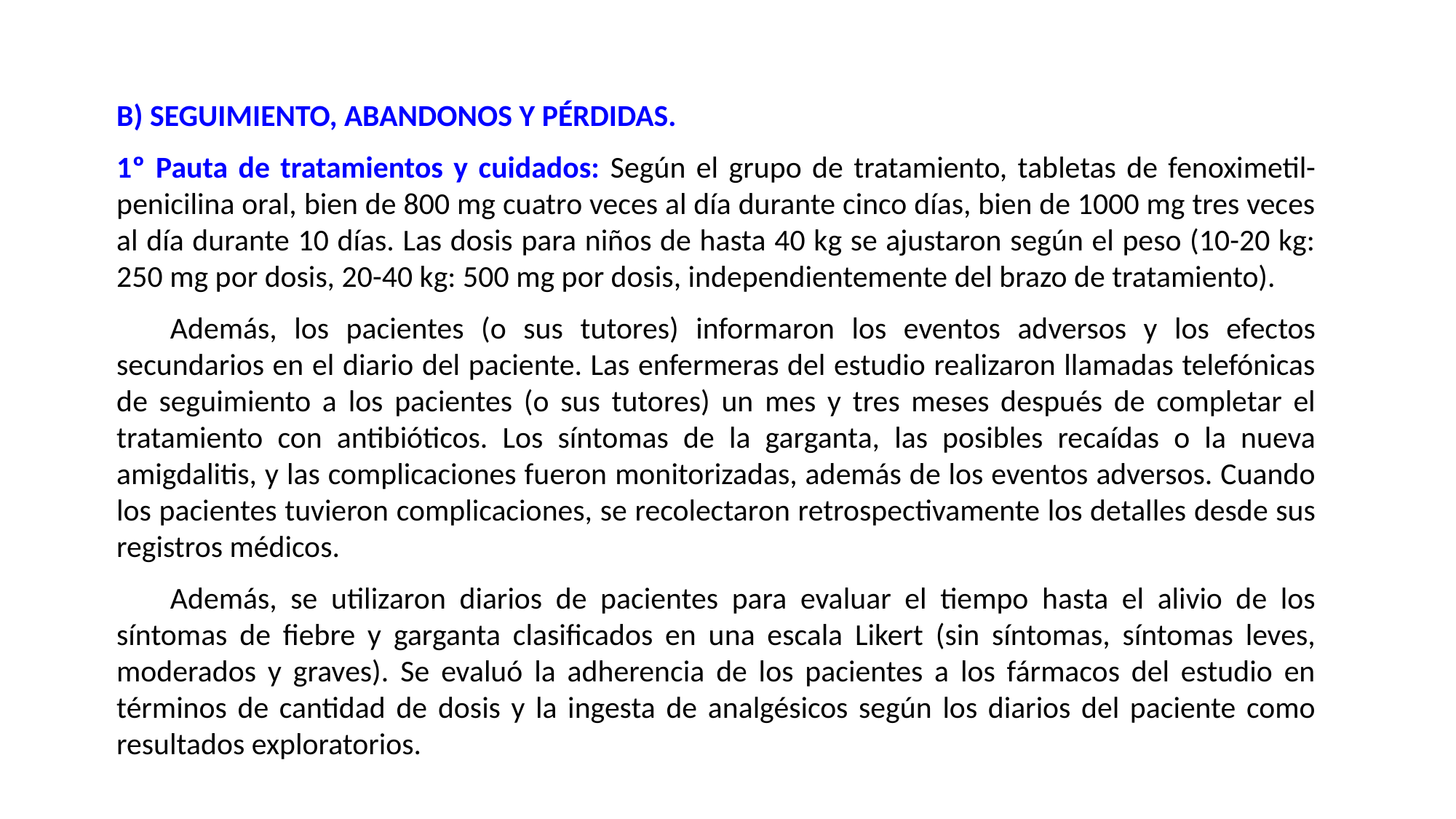

B) SEGUIMIENTO, ABANDONOS Y PÉRDIDAS.
1º Pauta de tratamientos y cuidados: Según el grupo de tratamiento, tabletas de fenoximetil-penicilina oral, bien de 800 mg cuatro veces al día durante cinco días, bien de 1000 mg tres veces al día durante 10 días. Las dosis para niños de hasta 40 kg se ajustaron según el peso (10-20 kg: 250 mg por dosis, 20-40 kg: 500 mg por dosis, independientemente del brazo de tratamiento).
Además, los pacientes (o sus tutores) informaron los eventos adversos y los efectos secundarios en el diario del paciente. Las enfermeras del estudio realizaron llamadas telefónicas de seguimiento a los pacientes (o sus tutores) un mes y tres meses después de completar el tratamiento con antibióticos. Los síntomas de la garganta, las posibles recaídas o la nueva amigdalitis, y las complicaciones fueron monitorizadas, además de los eventos adversos. Cuando los pacientes tuvieron complicaciones, se recolectaron retrospectivamente los detalles desde sus registros médicos.
Además, se utilizaron diarios de pacientes para evaluar el tiempo hasta el alivio de los síntomas de fiebre y garganta clasificados en una escala Likert (sin síntomas, síntomas leves, moderados y graves). Se evaluó la adherencia de los pacientes a los fármacos del estudio en términos de cantidad de dosis y la ingesta de analgésicos según los diarios del paciente como resultados exploratorios.